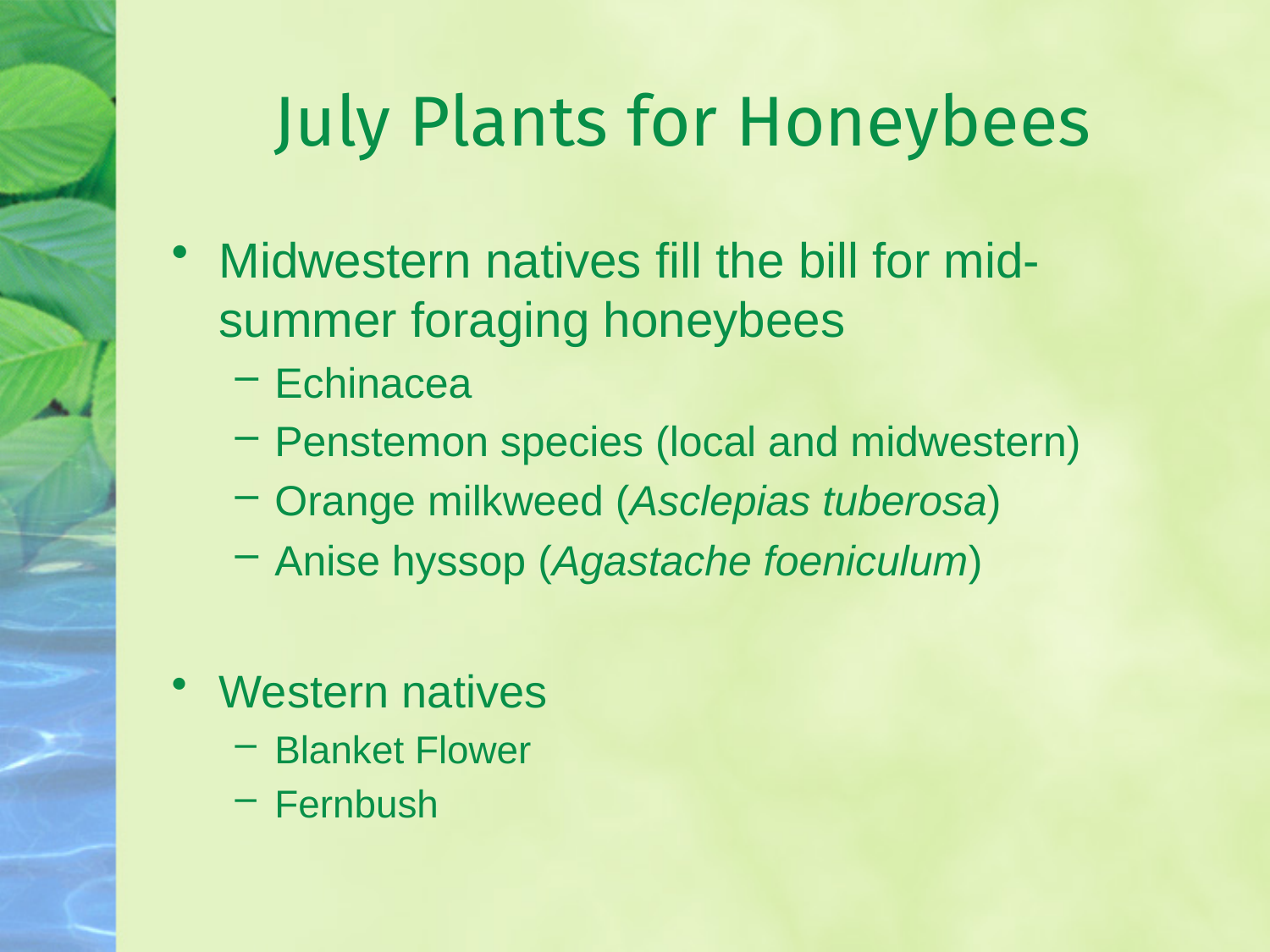

# July Plants for Honeybees
Midwestern natives fill the bill for mid-summer foraging honeybees
Echinacea
Penstemon species (local and midwestern)
Orange milkweed (Asclepias tuberosa)
Anise hyssop (Agastache foeniculum)

Western natives
Blanket Flower
Fernbush